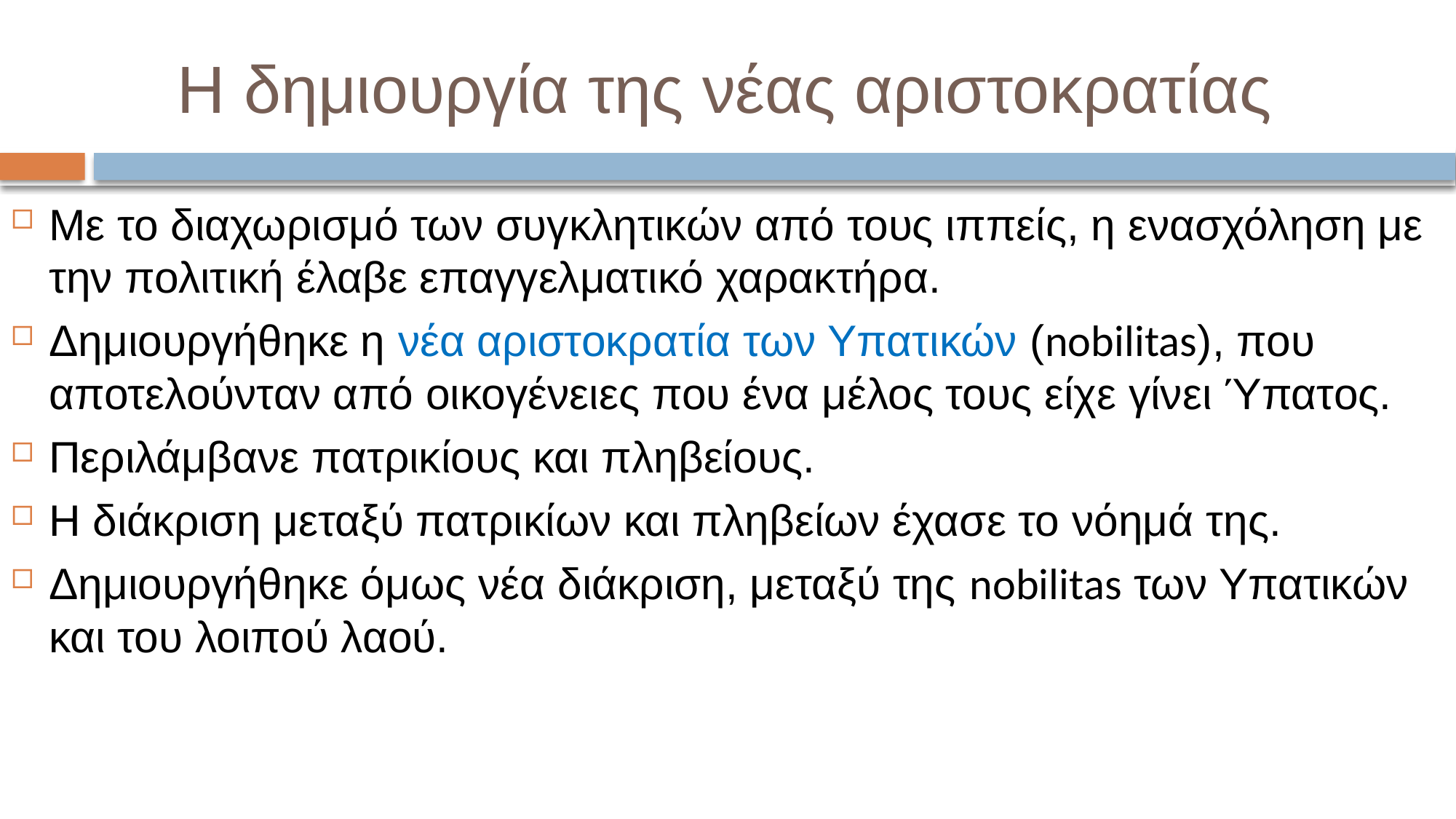

# Η δημιουργία της νέας αριστοκρατίας
Με το διαχωρισμό των συγκλητικών από τους ιππείς, η ενασχόληση με την πολιτική έλαβε επαγγελματικό χαρακτήρα.
Δημιουργήθηκε η νέα αριστοκρατία των Υπατικών (nobilitas), που αποτελούνταν από οικογένειες που ένα μέλος τους είχε γίνει Ύπατος.
Περιλάμβανε πατρικίους και πληβείους.
Η διάκριση μεταξύ πατρικίων και πληβείων έχασε το νόημά της.
Δημιουργήθηκε όμως νέα διάκριση, μεταξύ της nobilitas των Υπατικών και του λοιπού λαού.